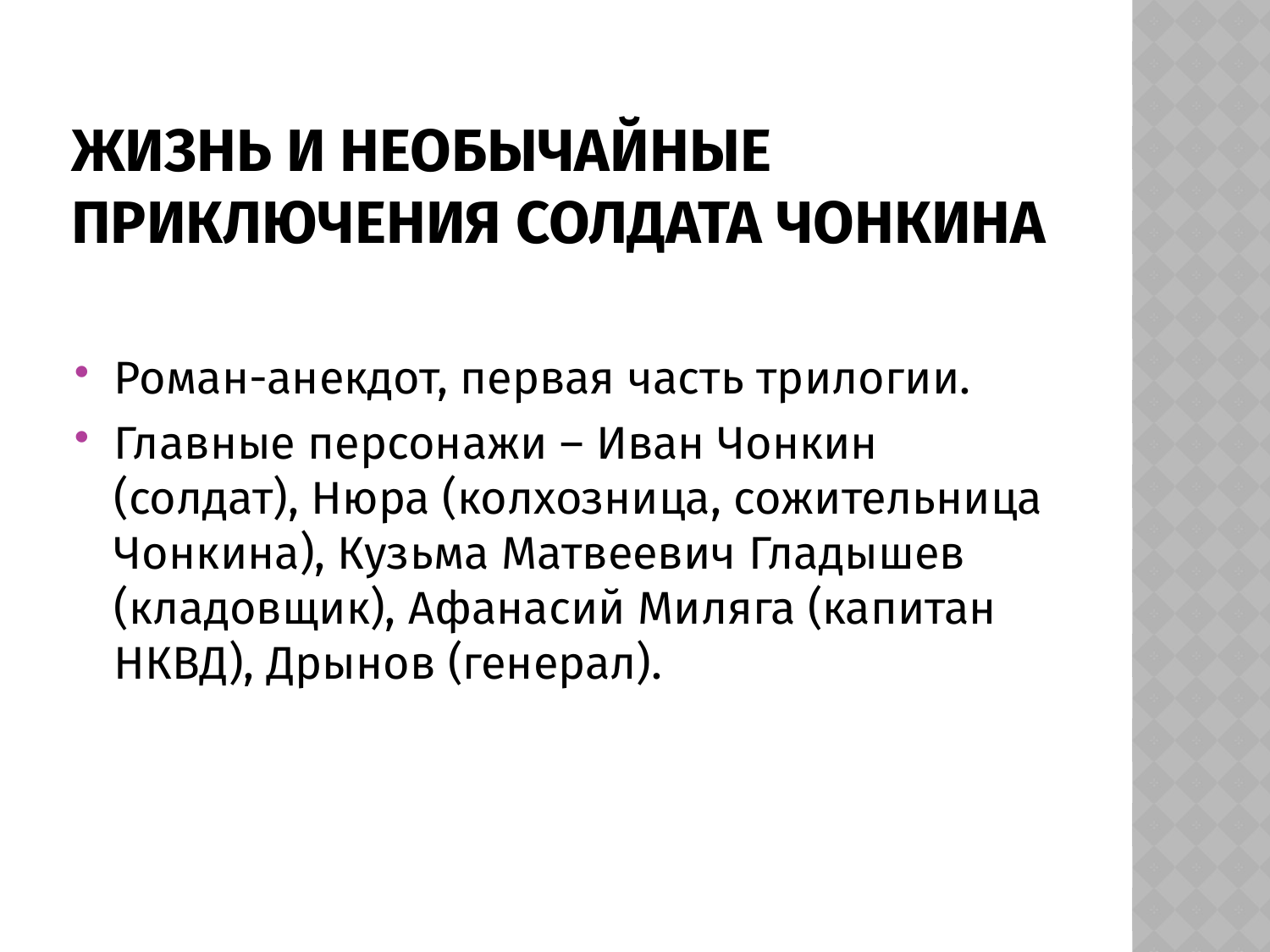

# ЖИЗНЬ И НЕОБЫЧАЙНЫЕ ПРИКЛЮЧЕНИЯ СОЛДАТА ЧОНКИНА

Роман-анекдот, первая часть трилогии.
Главные персонажи – Иван Чонкин (солдат), Нюра (колхозница, сожительница Чонкина), Кузьма Матвеевич Гладышев (кладовщик), Афанасий Миляга (капитан НКВД), Дрынов (генерал).